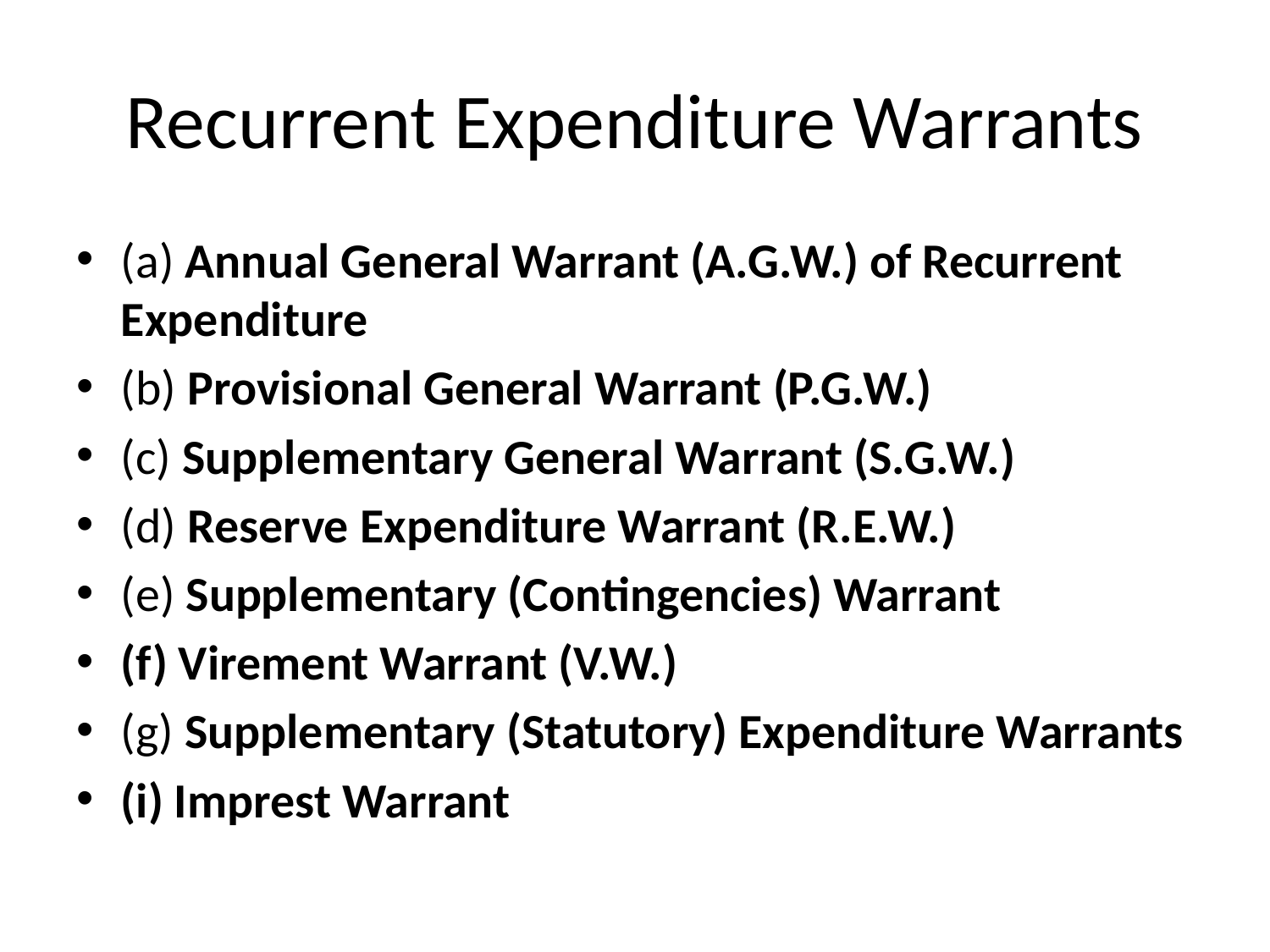

# Recurrent Expenditure Warrants
(a) Annual General Warrant (A.G.W.) of Recurrent Expenditure
(b) Provisional General Warrant (P.G.W.)
(c) Supplementary General Warrant (S.G.W.)
(d) Reserve Expenditure Warrant (R.E.W.)
(e) Supplementary (Contingencies) Warrant
(f) Virement Warrant (V.W.)
(g) Supplementary (Statutory) Expenditure Warrants
(i) Imprest Warrant